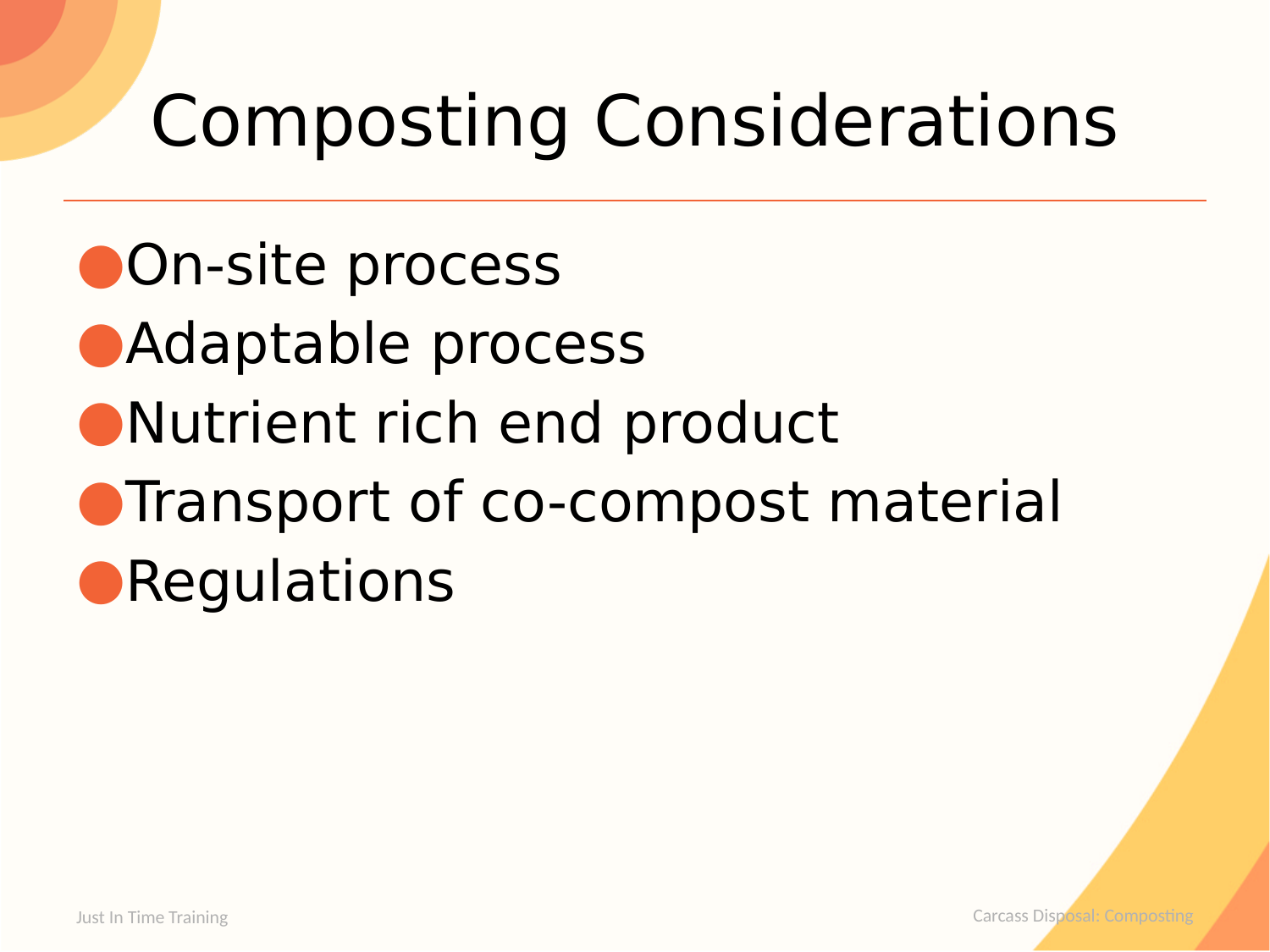

# Composting Considerations
On-site process
Adaptable process
Nutrient rich end product
Transport of co-compost material
Regulations

Just In Time Training
Carcass Disposal: Composting